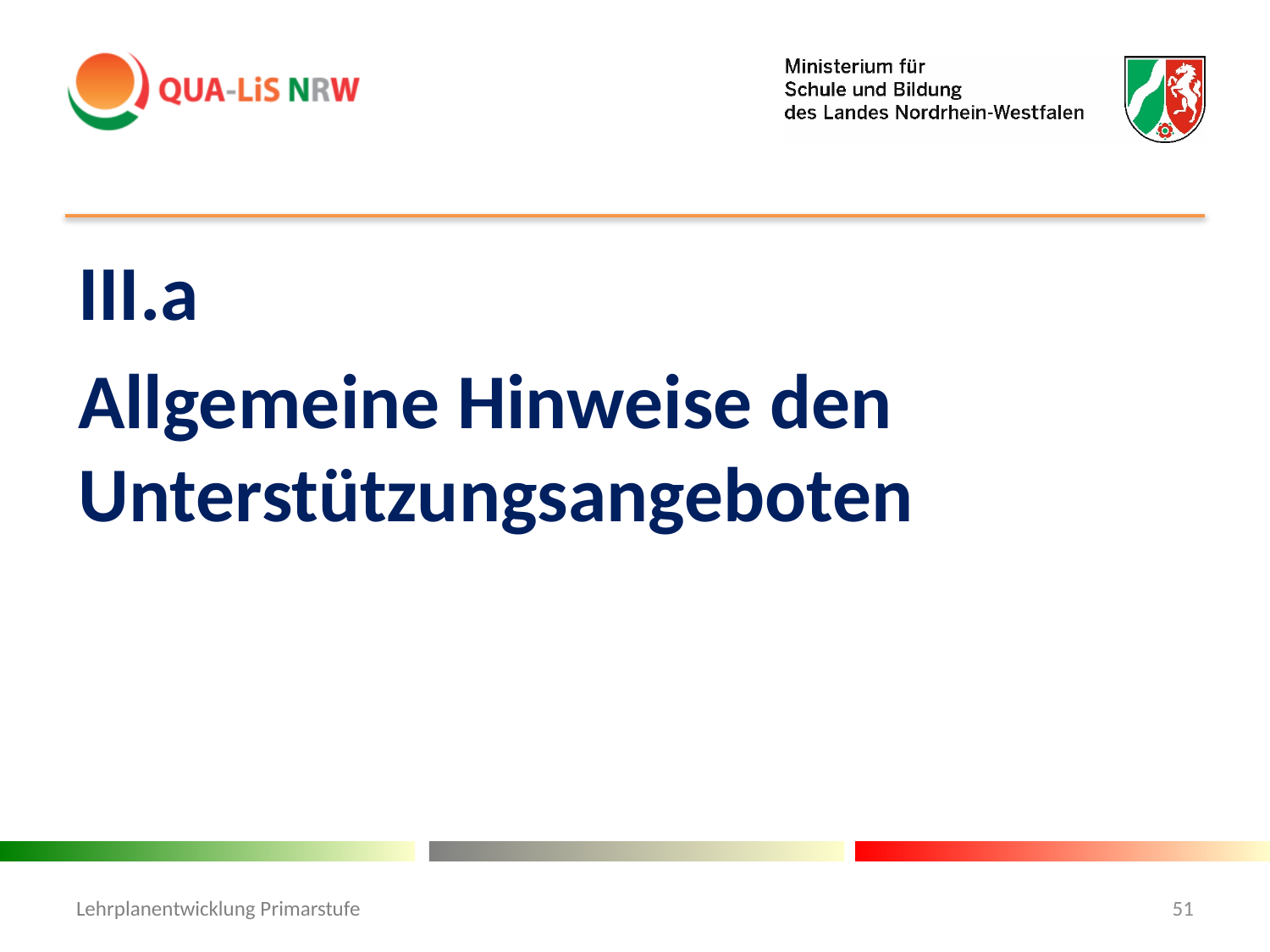

#
III.a
Allgemeine Hinweise den Unterstützungsangeboten

Lehrplanentwicklung Primarstufe

51